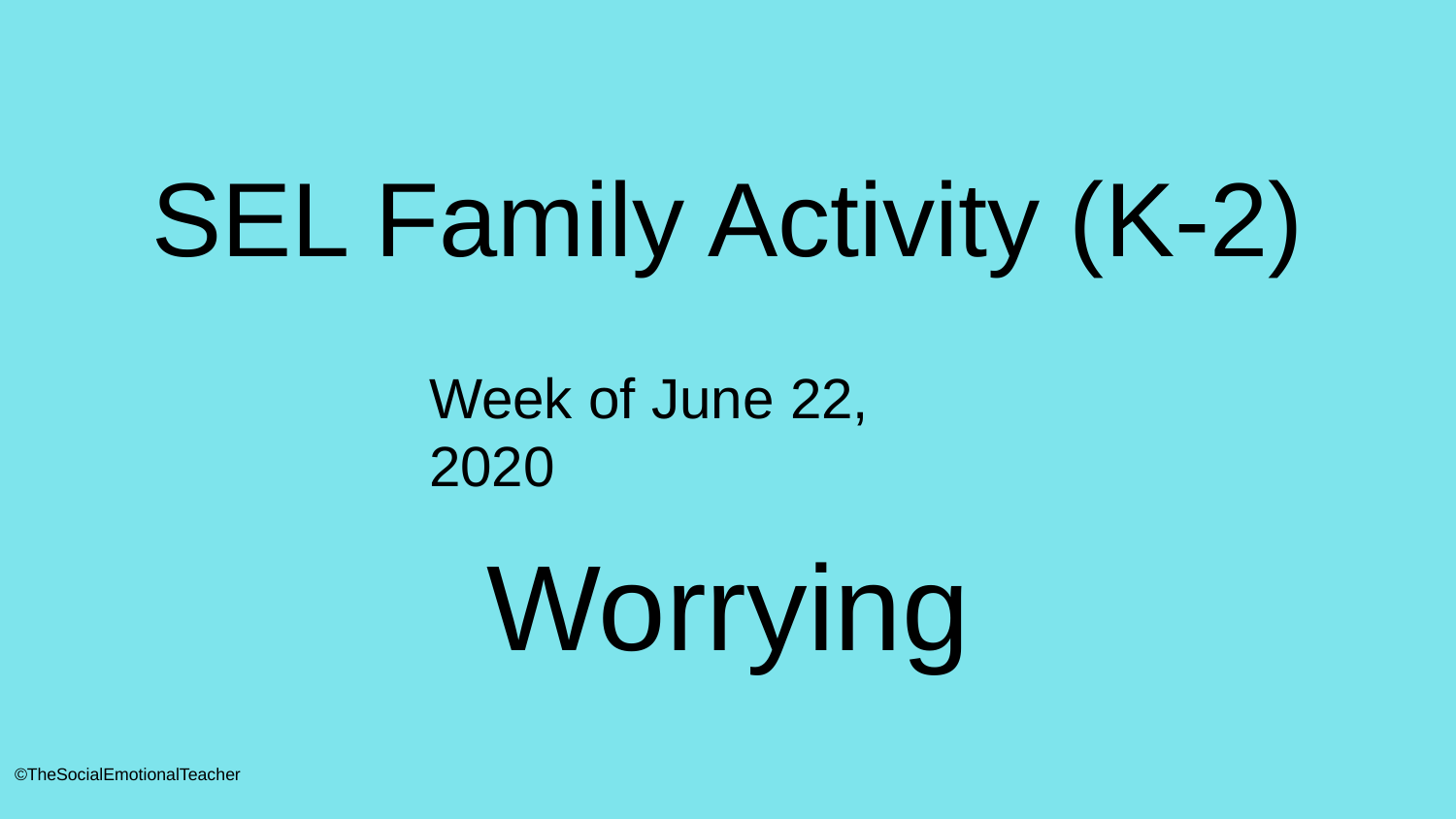

# SEL Family Activity (K-2)
Week of June 22, 2020
Worrying
©TheSocialEmotionalTeacher